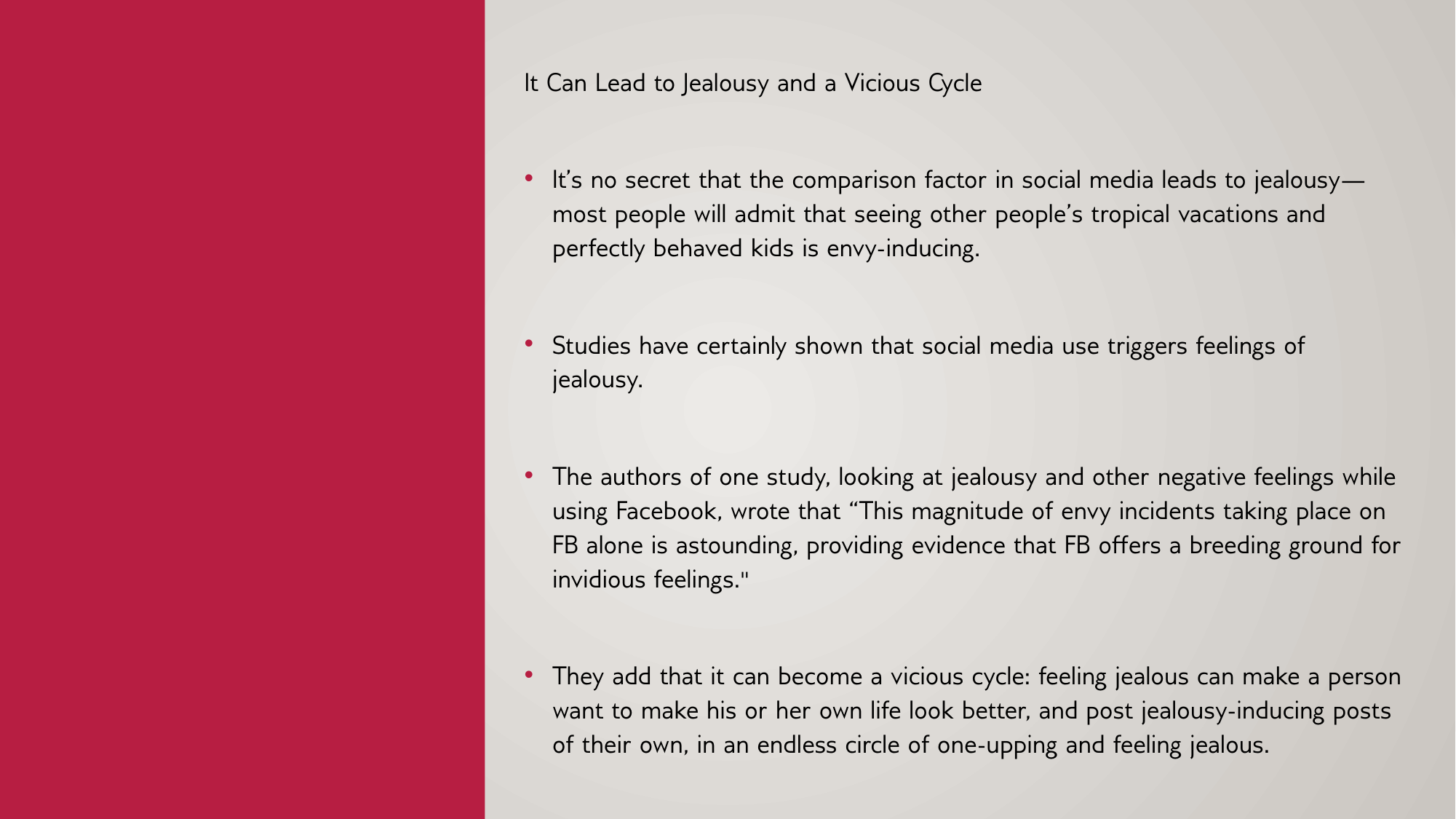

It Can Lead to Jealousy and a Vicious Cycle

It’s no secret that the comparison factor in social media leads to jealousy—most people will admit that seeing other people’s tropical vacations and perfectly behaved kids is envy-inducing.

Studies have certainly shown that social media use triggers feelings of jealousy.

The authors of one study, looking at jealousy and other negative feelings while using Facebook, wrote that “This magnitude of envy incidents taking place on FB alone is astounding, providing evidence that FB offers a breeding ground for invidious feelings."

They add that it can become a vicious cycle: feeling jealous can make a person want to make his or her own life look better, and post jealousy-inducing posts of their own, in an endless circle of one-upping and feeling jealous.